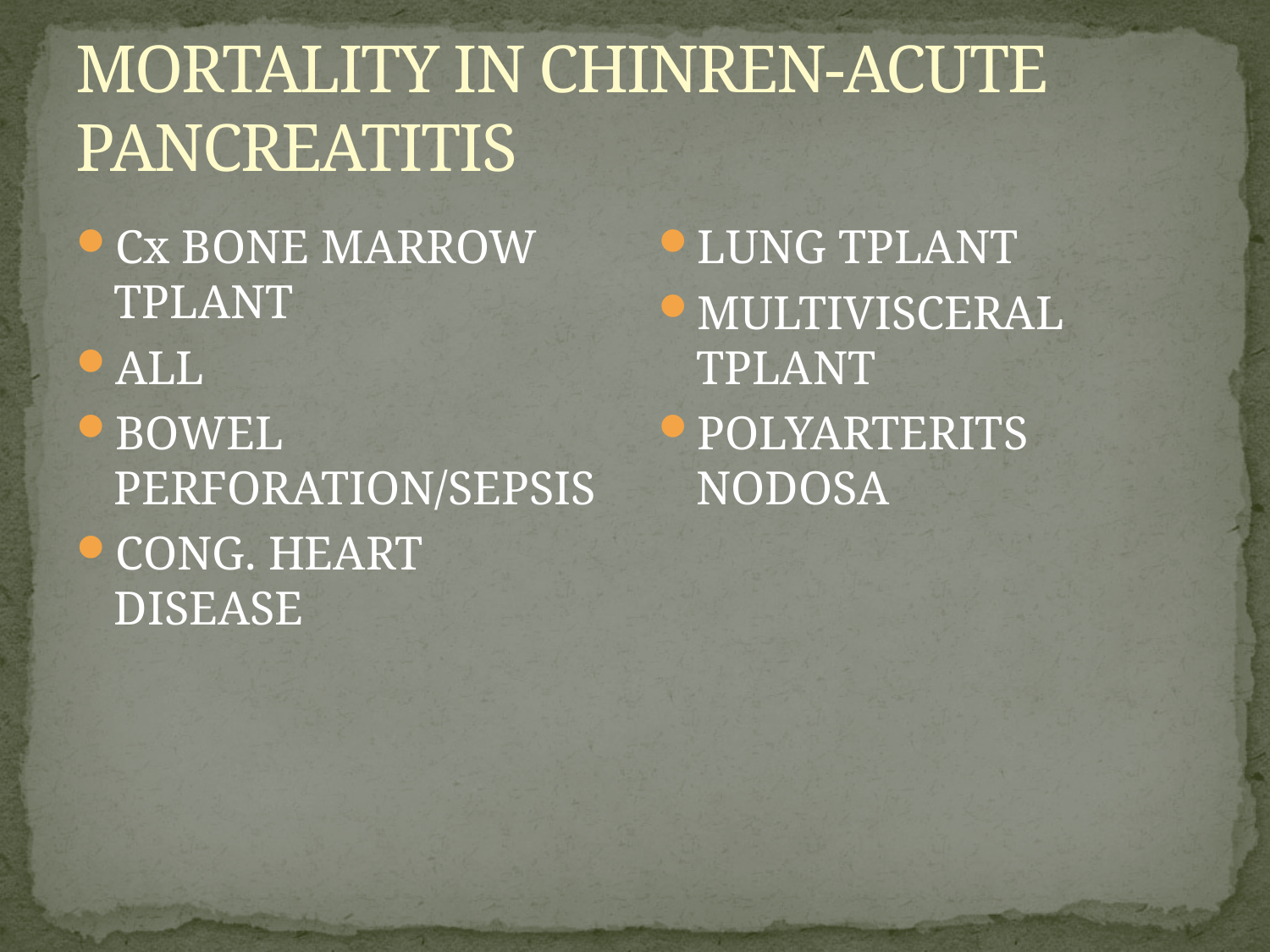

# MORTALITY IN CHINREN-ACUTE PANCREATITIS
Cx BONE MARROW TPLANT
ALL
BOWEL PERFORATION/SEPSIS
CONG. HEART DISEASE
LUNG TPLANT
MULTIVISCERAL TPLANT
POLYARTERITS NODOSA